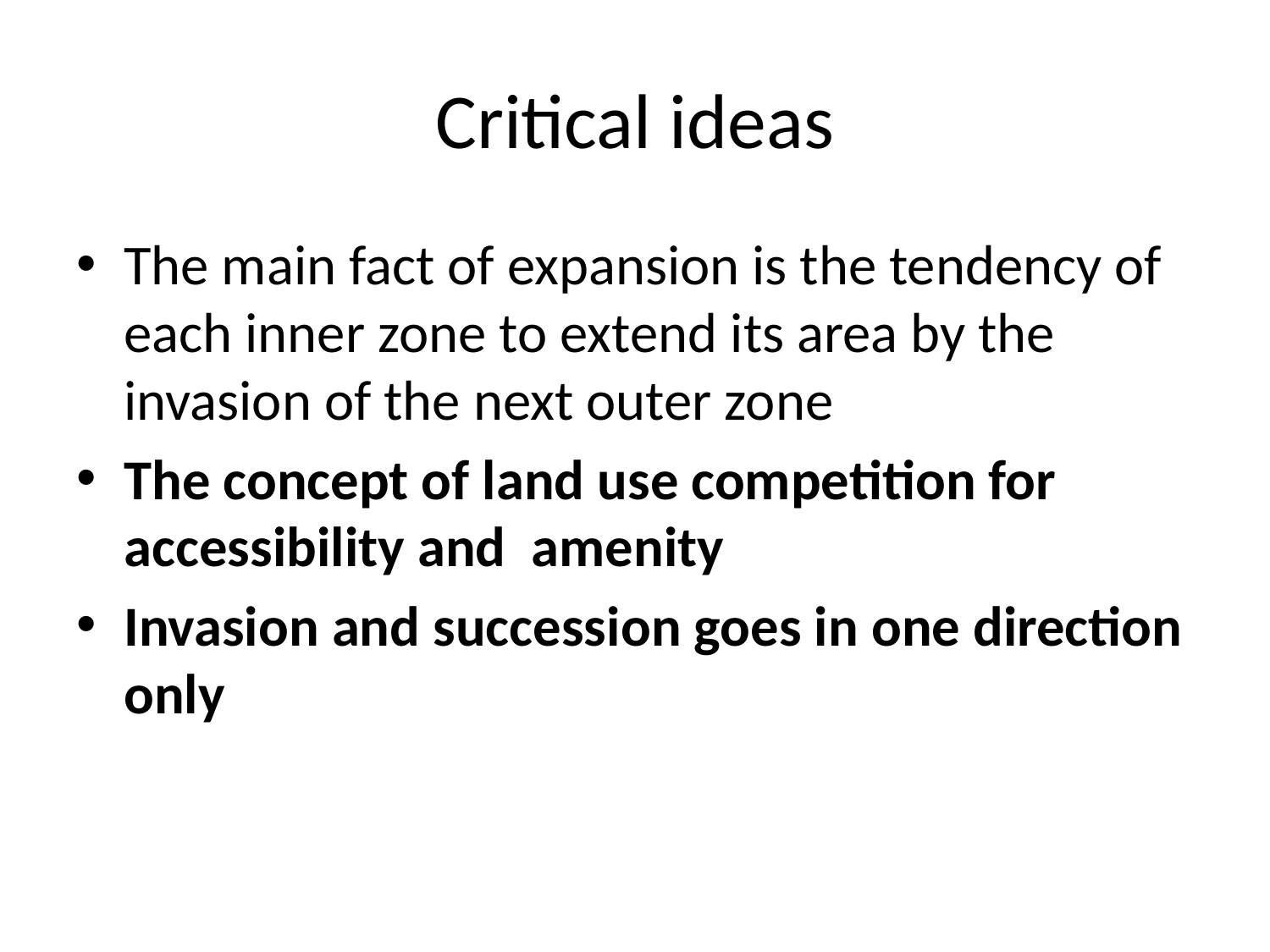

# Critical ideas
The main fact of expansion is the tendency of each inner zone to extend its area by the invasion of the next outer zone
The concept of land use competition for accessibility and  amenity
Invasion and succession goes in one direction only